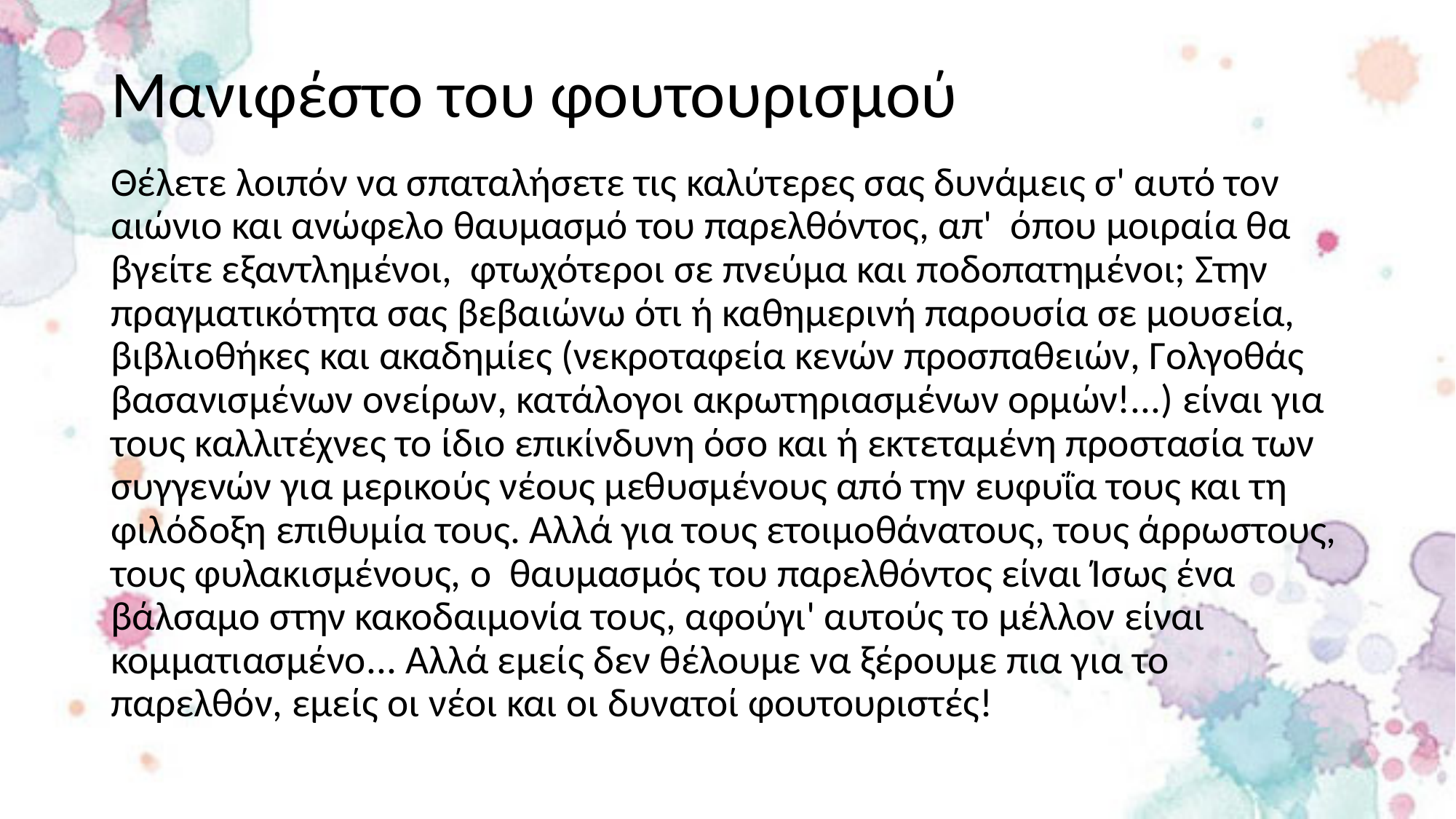

# Μανιφέστο του φουτουρισμού
Θέλετε λοιπόν να σπαταλήσετε τις καλύτερες σας δυνάμεις σ' αυτό τον αιώνιο και ανώφελο θαυμασμό του παρελθόντος, απ'  όπου μοιραία θα βγείτε εξαντλημένοι,  φτωχότεροι σε πνεύμα και ποδοπατημένοι; Στην πραγματικότητα σας βεβαιώνω ότι ή καθημερινή παρουσία σε μουσεία, βιβλιοθήκες και ακαδημίες (νεκροταφεία κενών προσπαθειών, Γολγοθάς βασανισμένων ονείρων, κατάλογοι ακρωτηριασμένων ορμών!...) είναι για τους καλλιτέχνες το ίδιο επικίνδυνη όσο και ή εκτεταμένη προστασία των συγγενών για μερικούς νέους μεθυσμένους από την ευφυΐα τους και τη φιλόδοξη επιθυμία τους. Αλλά για τους ετοιμοθάνατους, τους άρρωστους, τους φυλακισμένους, ο  θαυμασμός του παρελθόντος είναι Ίσως ένα βάλσαμο στην κακοδαιμονία τους, αφούγι' αυτούς το μέλλον είναι κομματιασμένο... Αλλά εμείς δεν θέλουμε να ξέρουμε πια για το παρελθόν, εμείς οι νέοι και οι δυνατοί φουτουριστές!